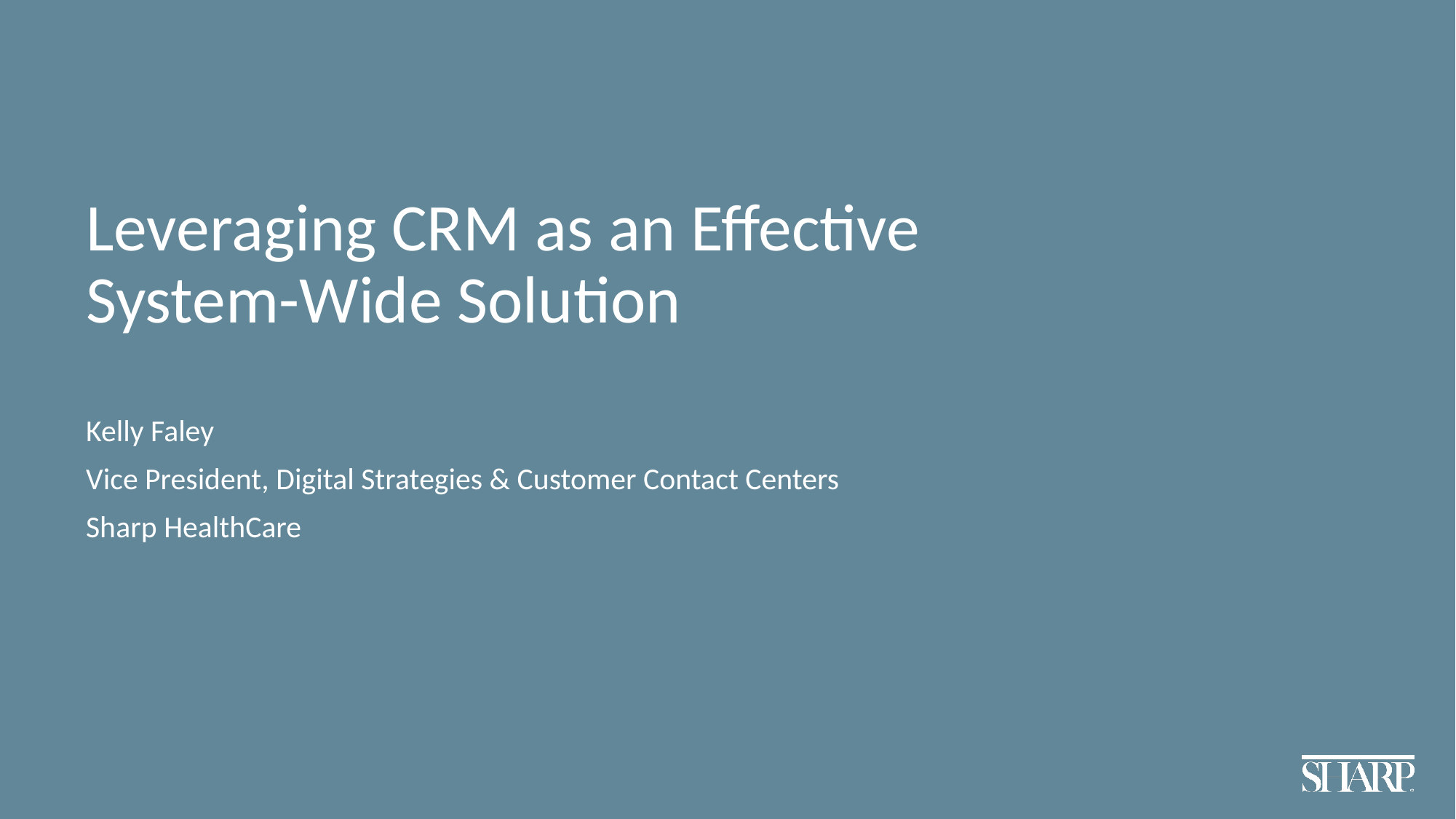

Leveraging CRM as an Effective
System-Wide Solution
Kelly Faley
Vice President, Digital Strategies & Customer Contact Centers
Sharp HealthCare